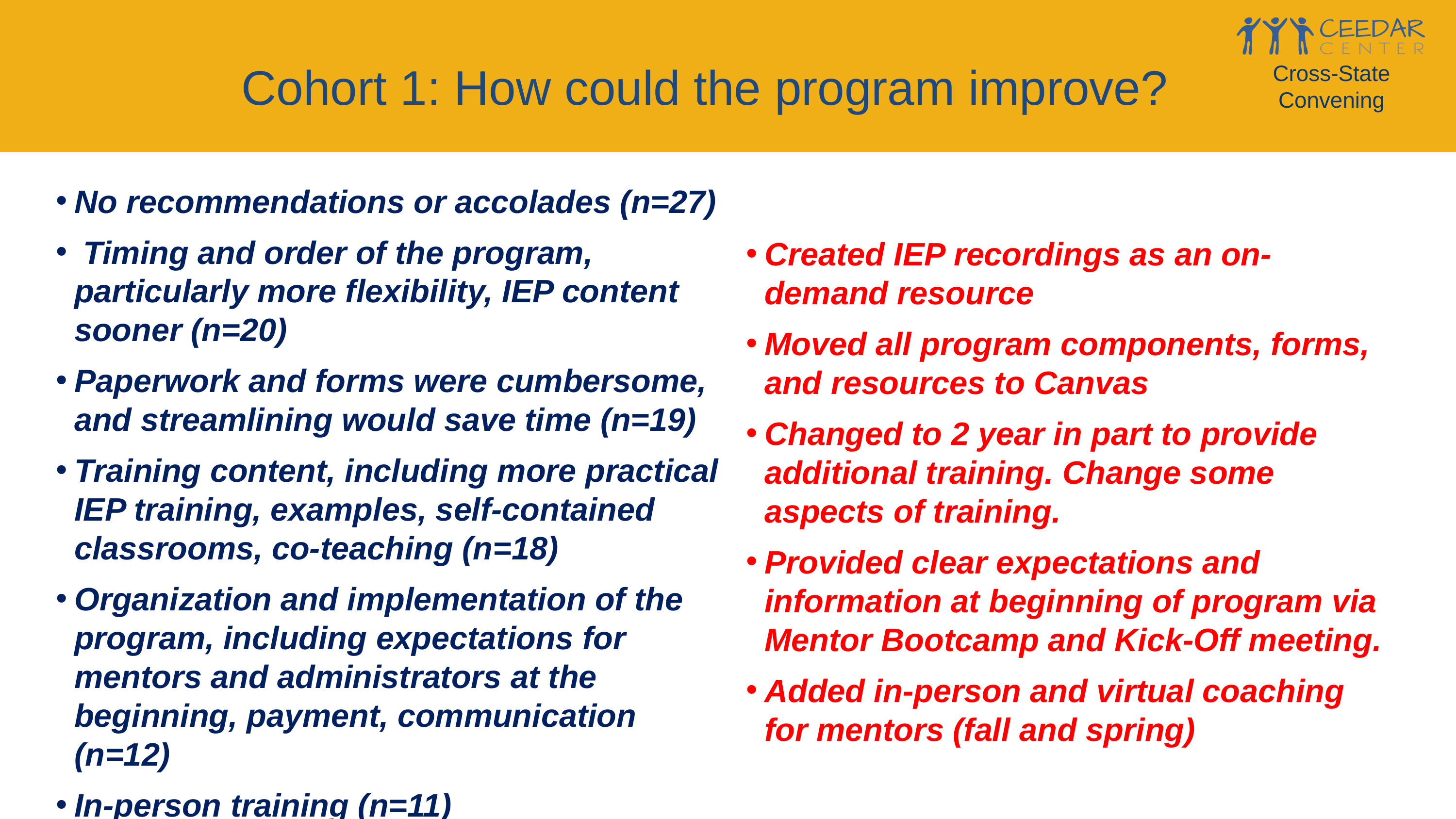

Cohort 1: How could the program improve?
Cross-State Convening
No recommendations or accolades (n=27)
 Timing and order of the program, particularly more flexibility, IEP content sooner (n=20)
Paperwork and forms were cumbersome, and streamlining would save time (n=19)
Training content, including more practical IEP training, examples, self-contained classrooms, co-teaching (n=18)
Organization and implementation of the program, including expectations for mentors and administrators at the beginning, payment, communication (n=12)
In-person training (n=11)

Created IEP recordings as an on-demand resource
Moved all program components, forms, and resources to Canvas
Changed to 2 year in part to provide additional training. Change some aspects of training.
Provided clear expectations and information at beginning of program via Mentor Bootcamp and Kick-Off meeting.
Added in-person and virtual coaching for mentors (fall and spring)